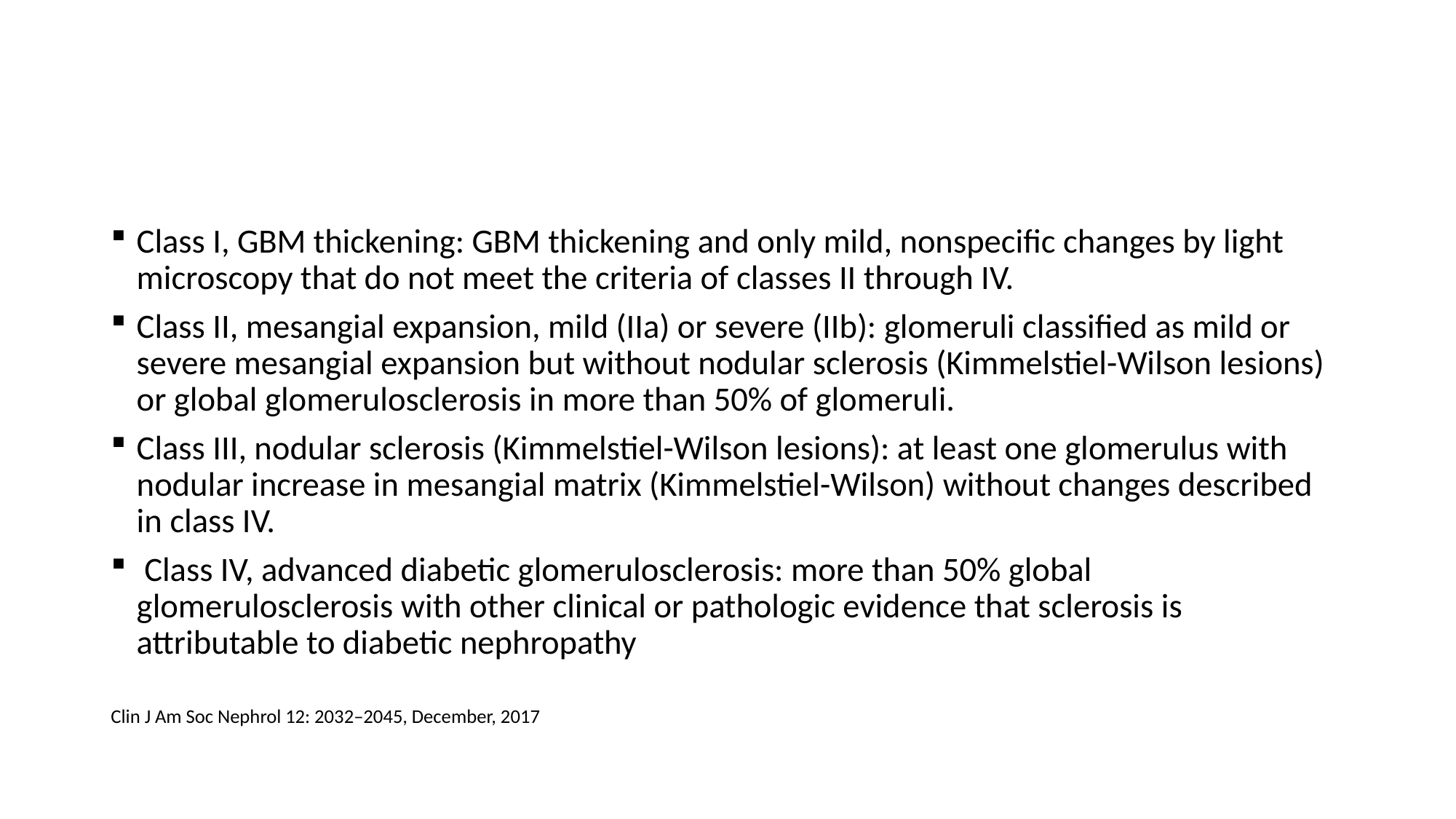

#
Class I, GBM thickening: GBM thickening and only mild, nonspecific changes by light microscopy that do not meet the criteria of classes II through IV.
Class II, mesangial expansion, mild (IIa) or severe (IIb): glomeruli classified as mild or severe mesangial expansion but without nodular sclerosis (Kimmelstiel-Wilson lesions) or global glomerulosclerosis in more than 50% of glomeruli.
Class III, nodular sclerosis (Kimmelstiel-Wilson lesions): at least one glomerulus with nodular increase in mesangial matrix (Kimmelstiel-Wilson) without changes described in class IV.
 Class IV, advanced diabetic glomerulosclerosis: more than 50% global glomerulosclerosis with other clinical or pathologic evidence that sclerosis is attributable to diabetic nephropathy

Clin J Am Soc Nephrol 12: 2032–2045, December, 2017